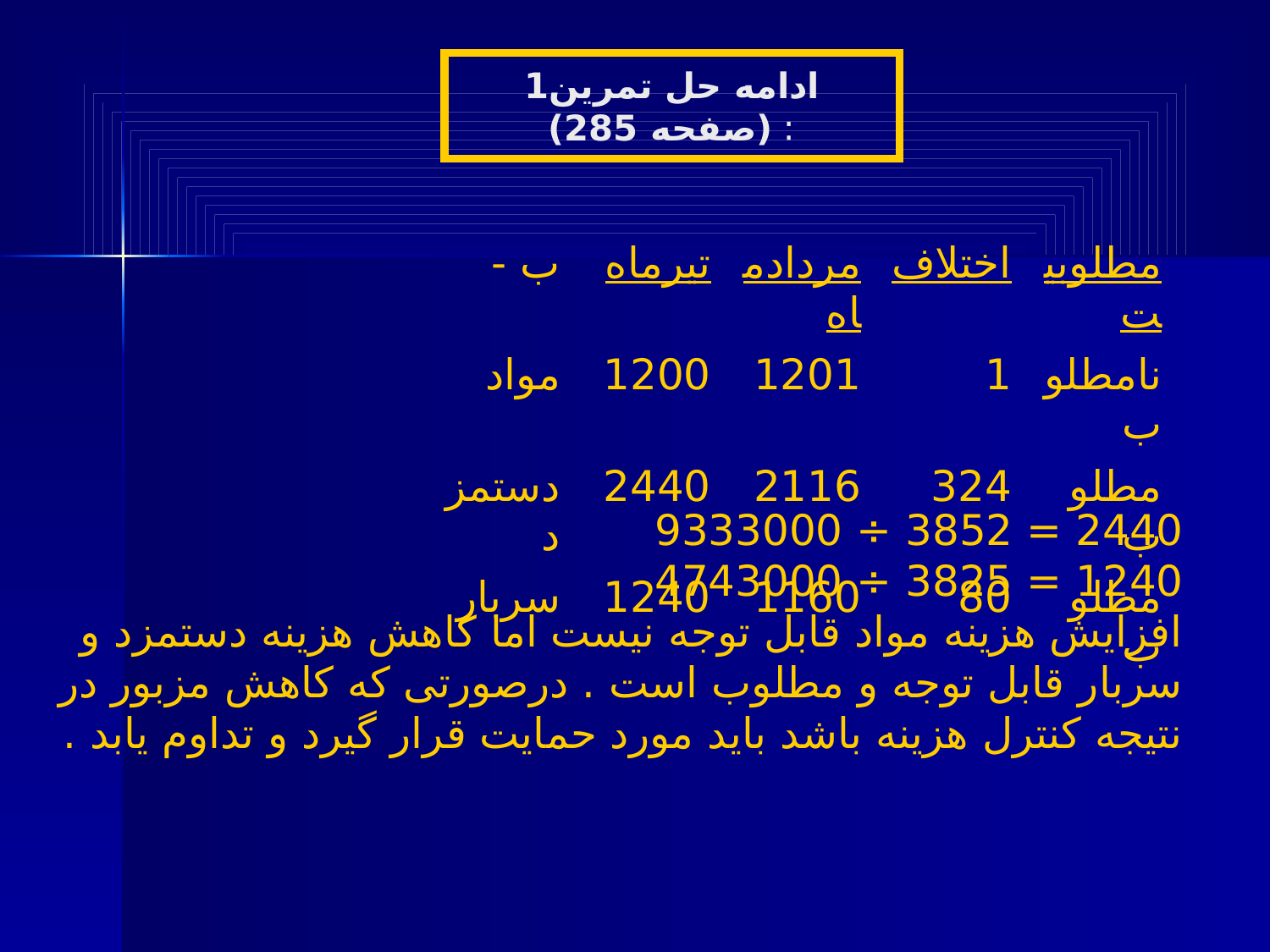

ادامه حل تمرین1 (صفحه 285) :
| ب - | تیرماه | مردادماه | اختلاف | مطلوبیت |
| --- | --- | --- | --- | --- |
| مواد | 1200 | 1201 | 1 | نامطلوب |
| دستمزد | 2440 | 2116 | 324 | مطلوب |
| سربار | 1240 | 1160 | 80 | مطلوب |
2440 = 3852 ÷ 9333000
1240 = 3825 ÷ 4743000
افزایش هزینه مواد قابل توجه نیست اما کاهش هزینه دستمزد و سربار قابل توجه و مطلوب است . درصورتی که کاهش مزبور در نتیجه کنترل هزینه باشد باید مورد حمایت قرار گیرد و تداوم یابد .